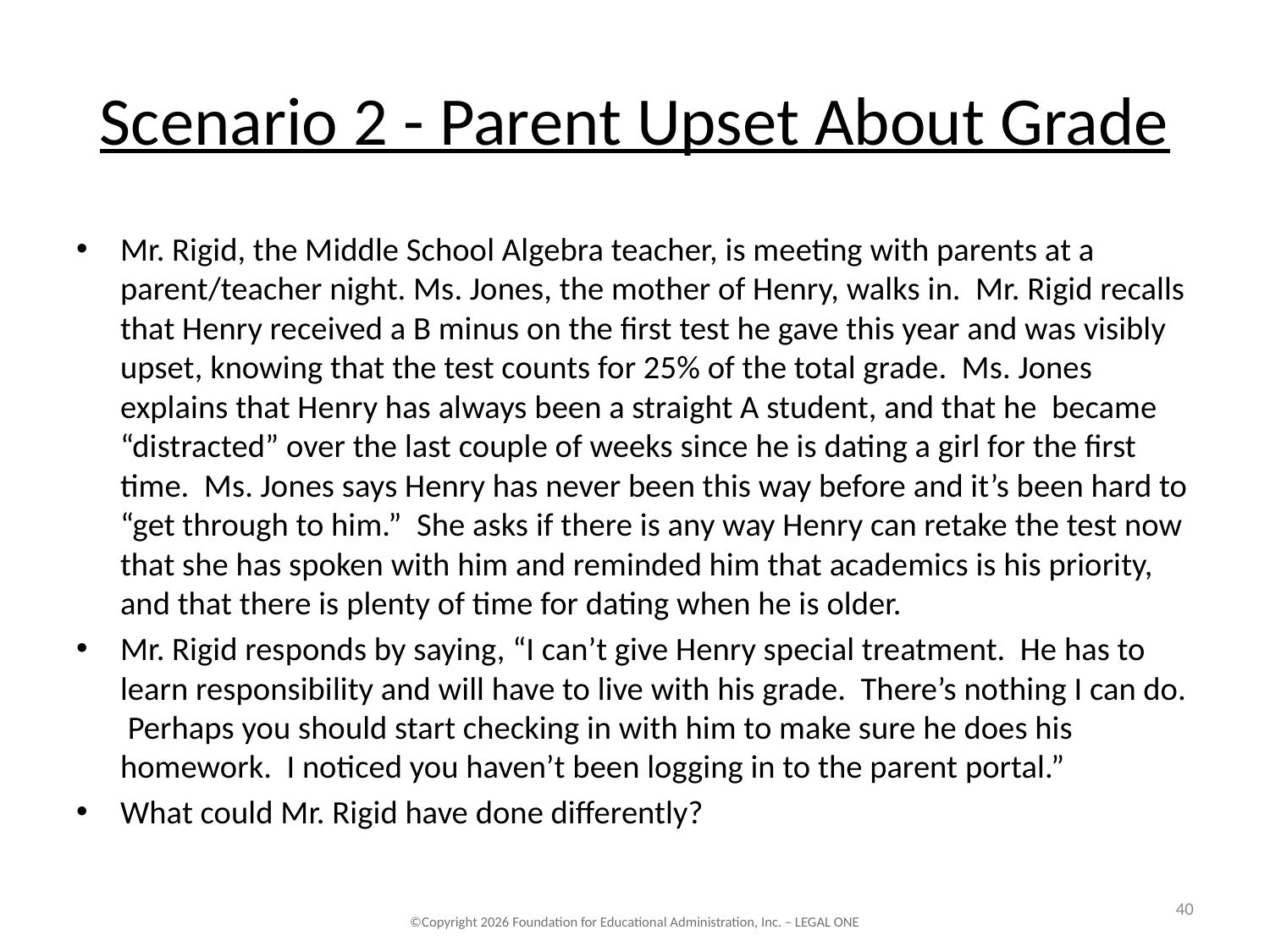

# Scenario 2 - Parent Upset About Grade
Mr. Rigid, the Middle School Algebra teacher, is meeting with parents at a parent/teacher night. Ms. Jones, the mother of Henry, walks in.  Mr. Rigid recalls that Henry received a B minus on the first test he gave this year and was visibly upset, knowing that the test counts for 25% of the total grade.  Ms. Jones explains that Henry has always been a straight A student, and that he  became “distracted” over the last couple of weeks since he is dating a girl for the first time.  Ms. Jones says Henry has never been this way before and it’s been hard to “get through to him.”  She asks if there is any way Henry can retake the test now that she has spoken with him and reminded him that academics is his priority, and that there is plenty of time for dating when he is older.
Mr. Rigid responds by saying, “I can’t give Henry special treatment.  He has to learn responsibility and will have to live with his grade.  There’s nothing I can do.  Perhaps you should start checking in with him to make sure he does his homework.  I noticed you haven’t been logging in to the parent portal.”
What could Mr. Rigid have done differently?
40